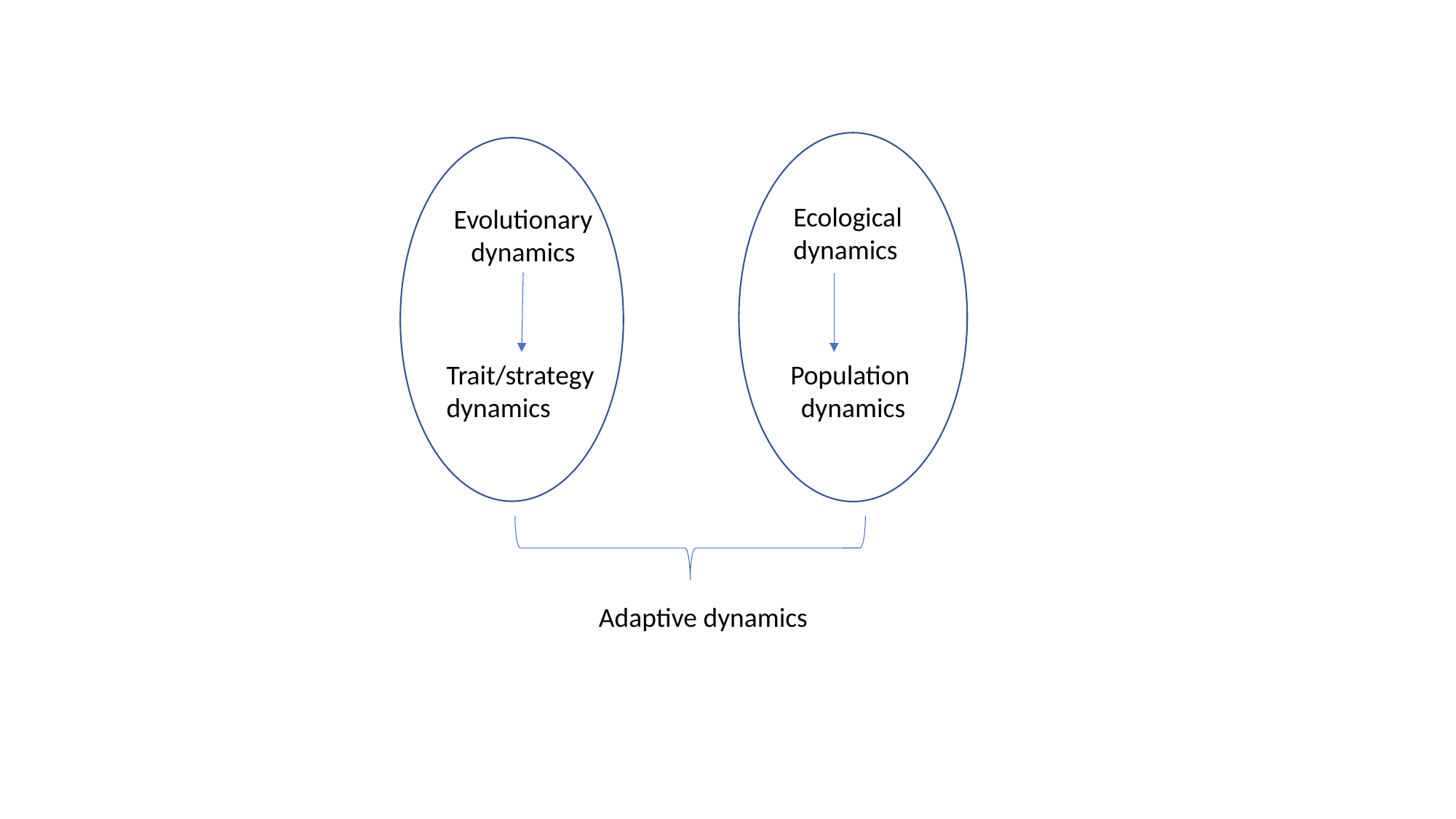

Ecological dynamics
Evolutionary dynamics
Trait/strategy dynamics
Population
dynamics

Adaptive dynamics